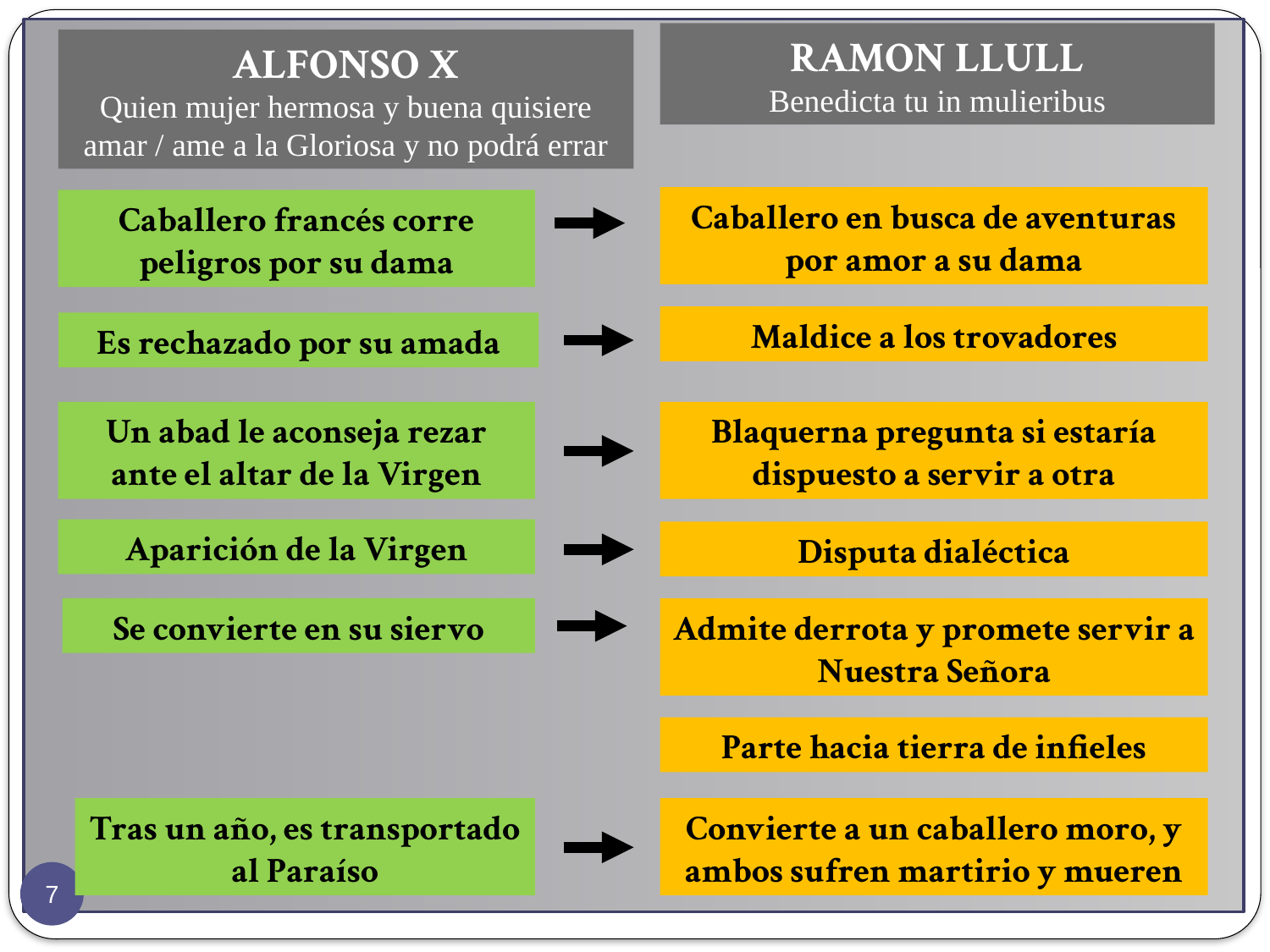

Ramon Llull
Benedicta tu in mulieribus
Alfonso X
Quien mujer hermosa y buena quisiere amar / ame a la Gloriosa y no podrá errar
Caballero en busca de aventuras por amor a su dama
Caballero francés corre peligros por su dama
Maldice a los trovadores
Es rechazado por su amada
Un abad le aconseja rezar ante el altar de la Virgen
Blaquerna pregunta si estaría dispuesto a servir a otra
Aparición de la Virgen
Disputa dialéctica
Se convierte en su siervo
Admite derrota y promete servir a Nuestra Señora
Parte hacia tierra de infieles
Tras un año, es transportado al Paraíso
Convierte a un caballero moro, y ambos sufren martirio y mueren
7